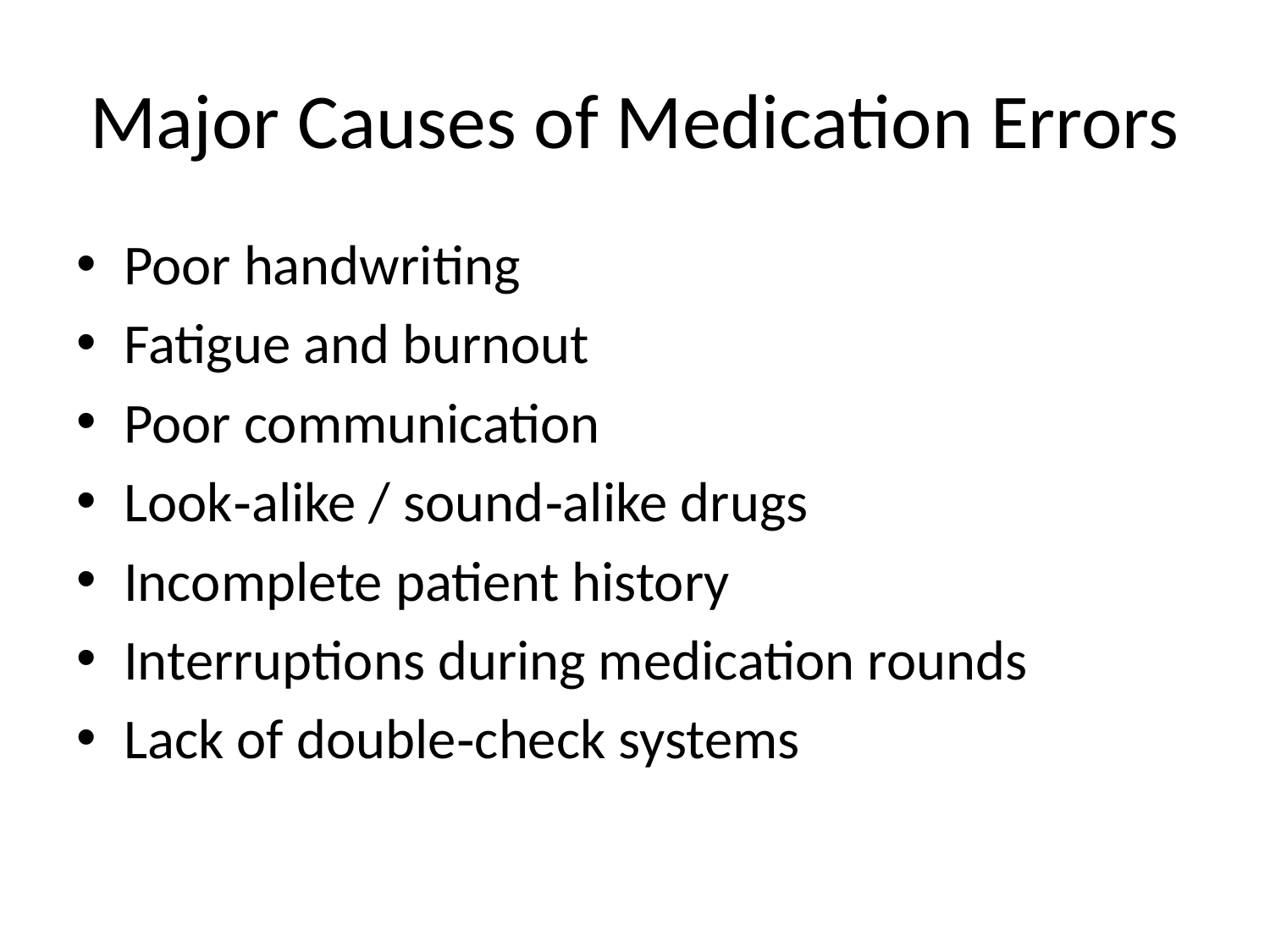

# Major Causes of Medication Errors
Poor handwriting
Fatigue and burnout
Poor communication
Look‑alike / sound‑alike drugs
Incomplete patient history
Interruptions during medication rounds
Lack of double‑check systems